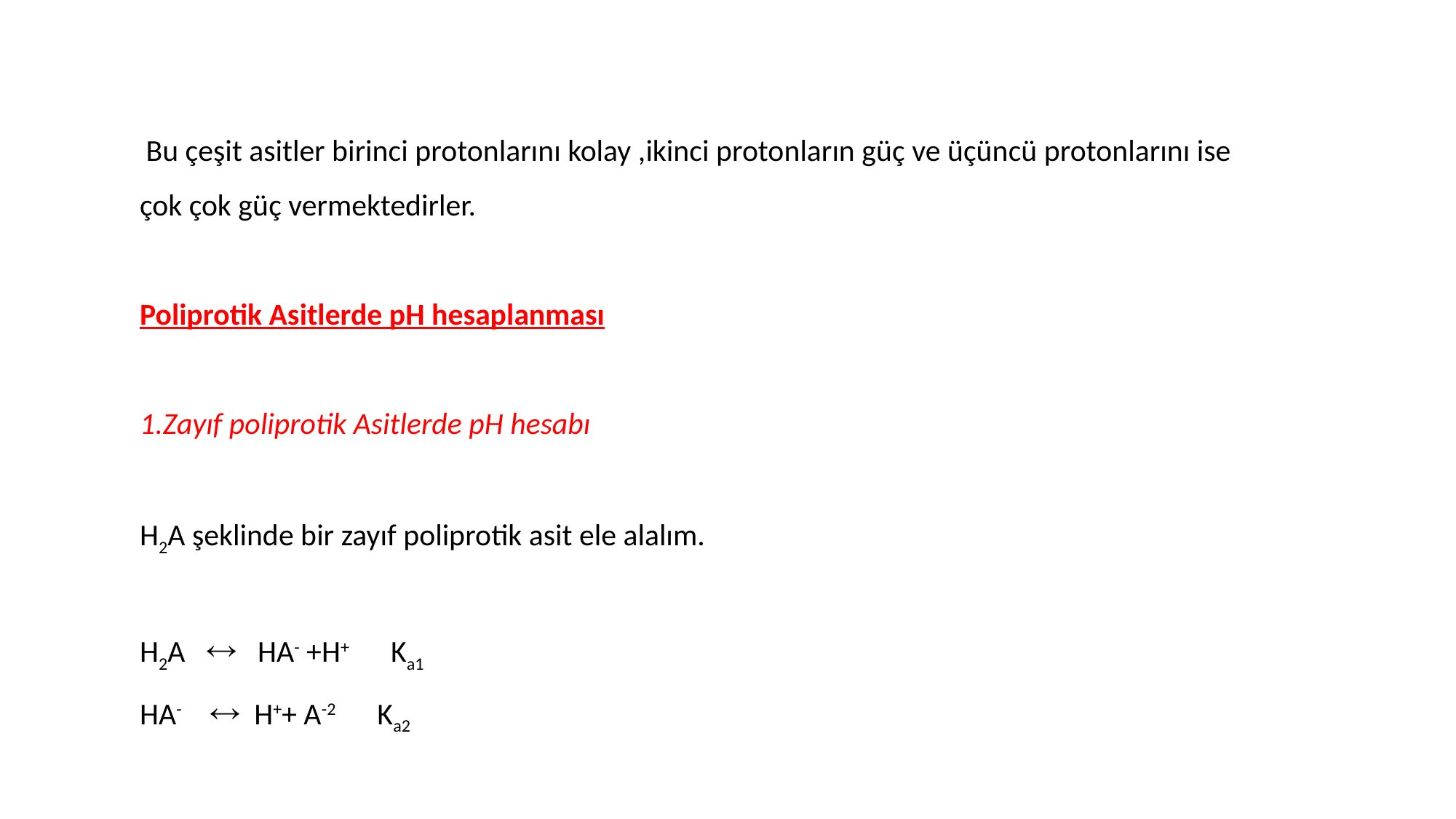

Bu çeşit asitler birinci protonlarını kolay ,ikinci protonların güç ve üçüncü protonlarını ise çok çok güç vermektedirler.

Poliprotik Asitlerde pH hesaplanması

1.Zayıf poliprotik Asitlerde pH hesabı

H2A şeklinde bir zayıf poliprotik asit ele alalım.

H2A   ↔   HA- +H+      Ka1
HA-    ↔  H++ A-2      Ka2